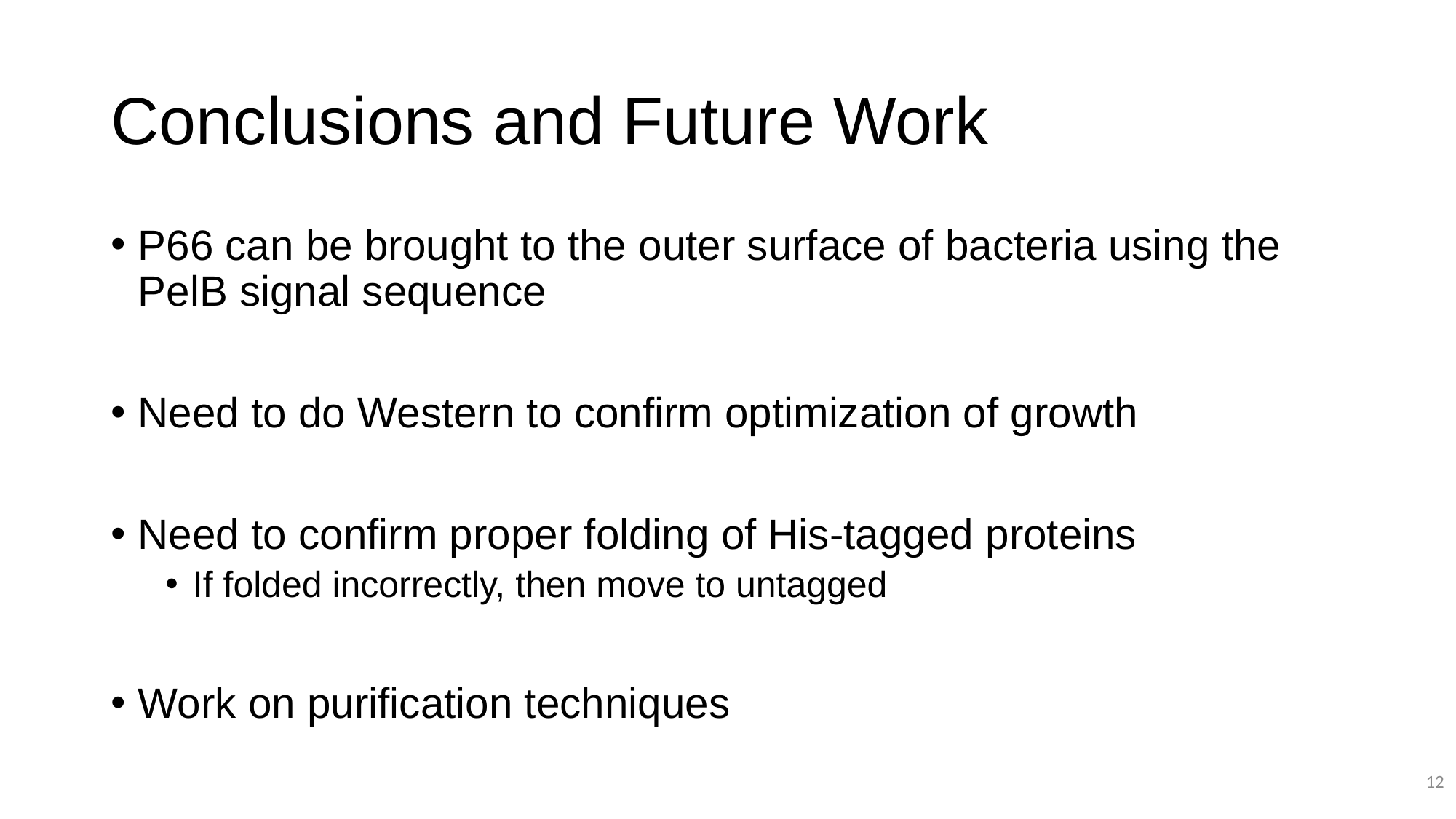

# Conclusions and Future Work
P66 can be brought to the outer surface of bacteria using the PelB signal sequence

Need to do Western to confirm optimization of growth

Need to confirm proper folding of His-tagged proteins
If folded incorrectly, then move to untagged

Work on purification techniques
12